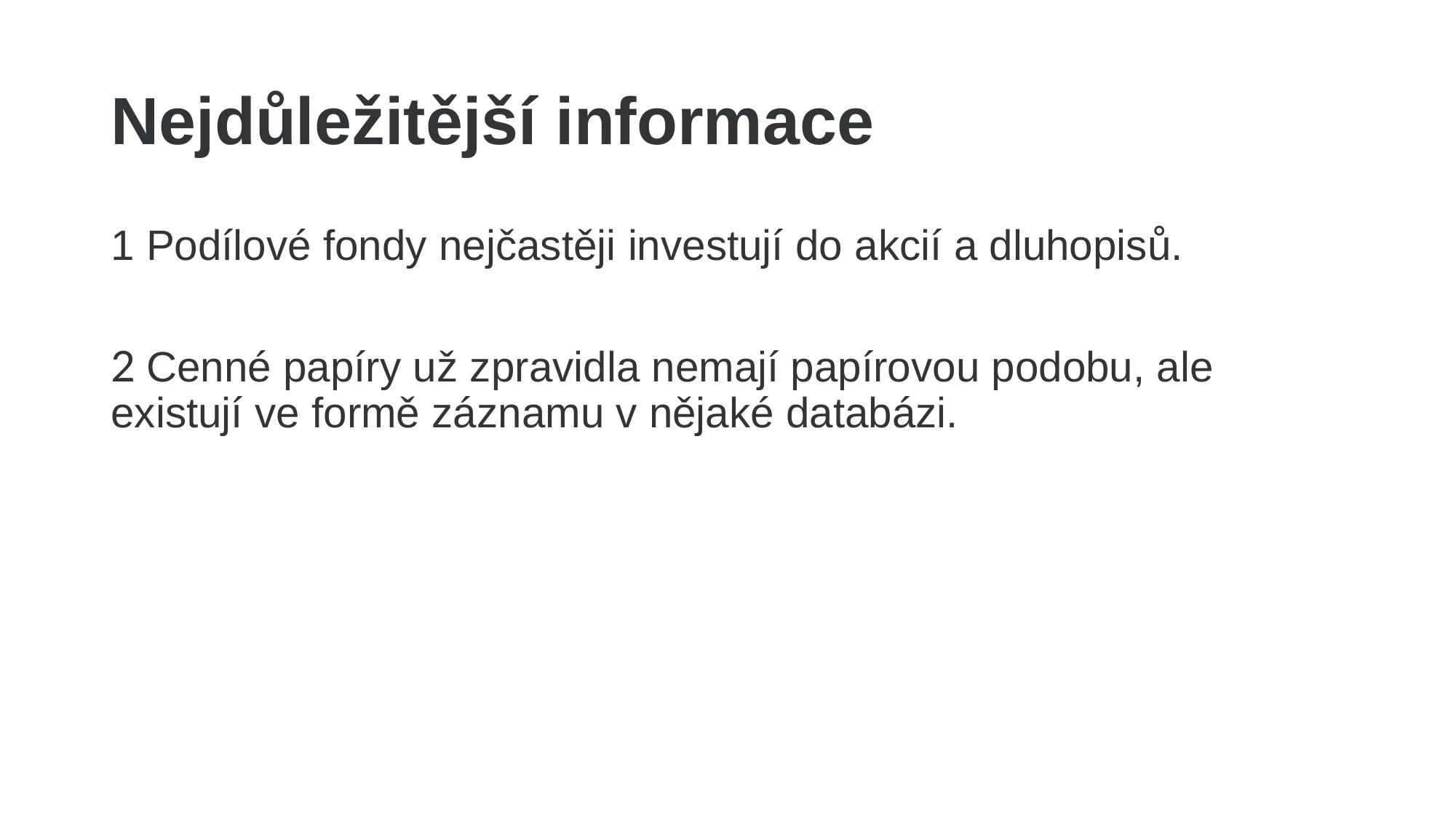

# Nejdůležitější informace
1 Podílové fondy nejčastěji investují do akcií a dluhopisů.
2
2 Cenné papíry už zpravidla nemají papírovou podobu, ale existují ve formě záznamu v nějaké databázi.